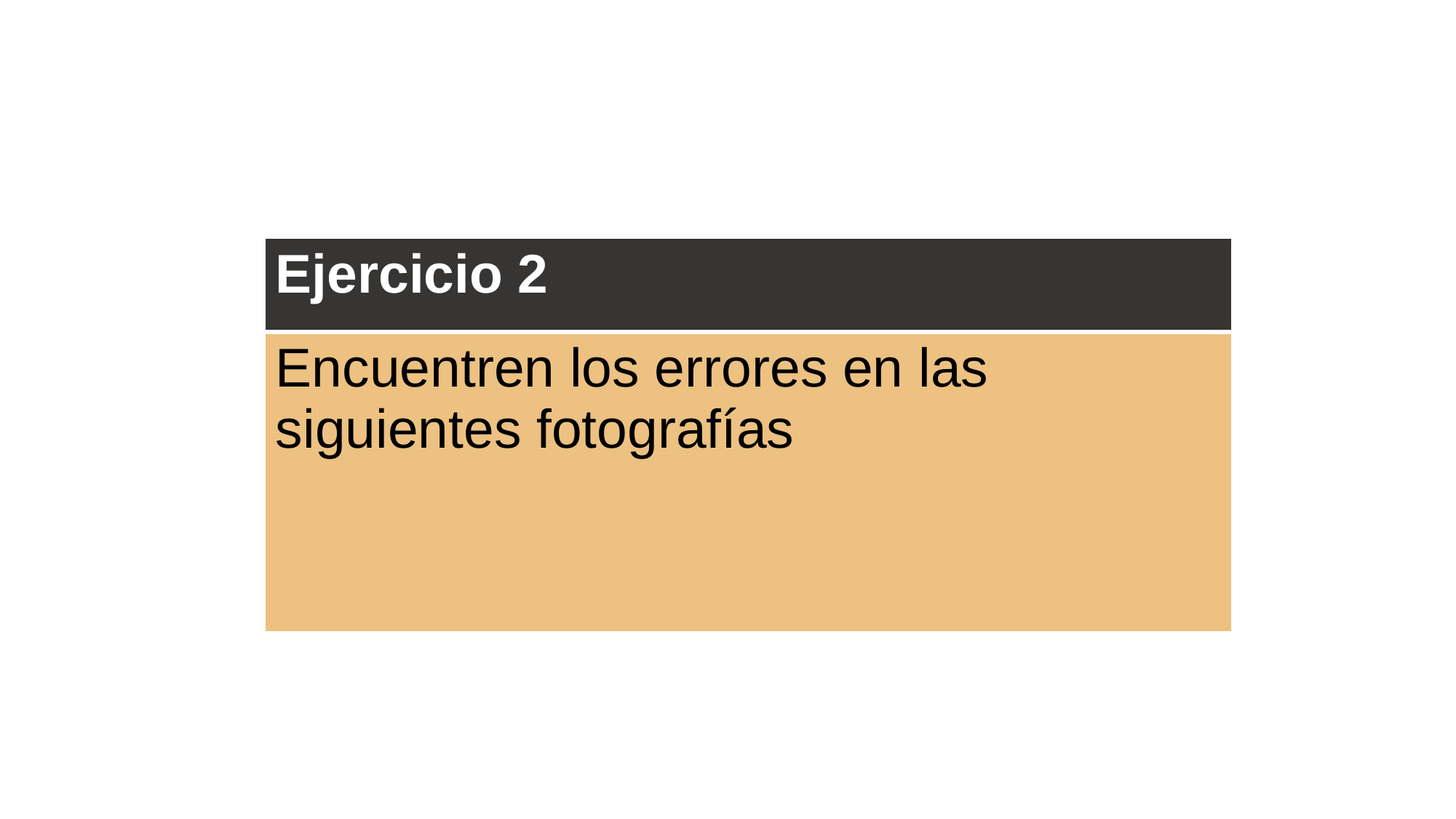

| Ejercicio 2 |
| --- |
| Encuentren los errores en las siguientes fotografías |